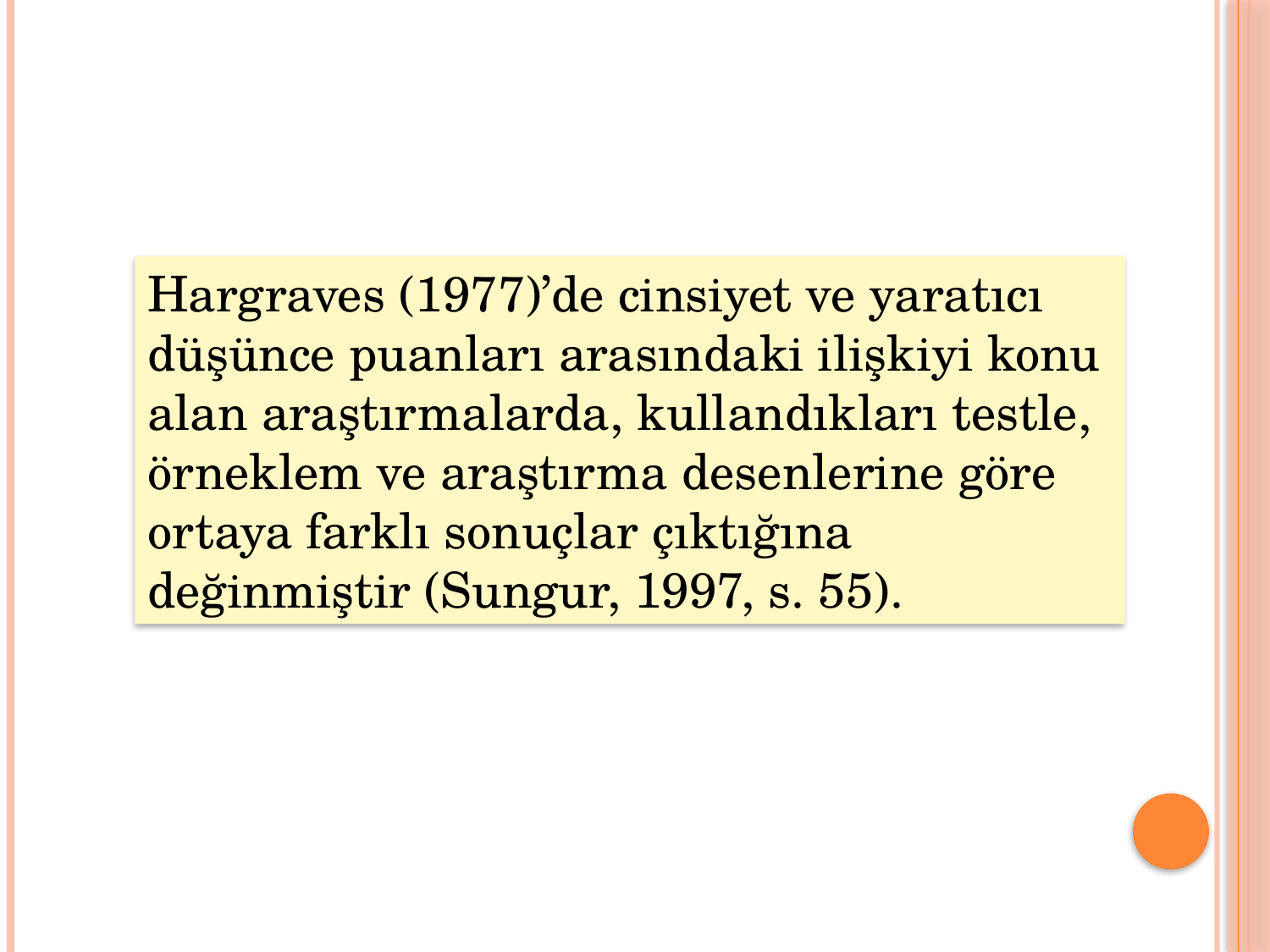

Hargraves (1977)’de cinsiyet ve yaratıcı düşünce puanları arasındaki ilişkiyi konu alan araştırmalarda, kullandıkları testle, örneklem ve araştırma desenlerine göre ortaya farklı sonuçlar çıktığına değinmiştir (Sungur, 1997, s. 55).